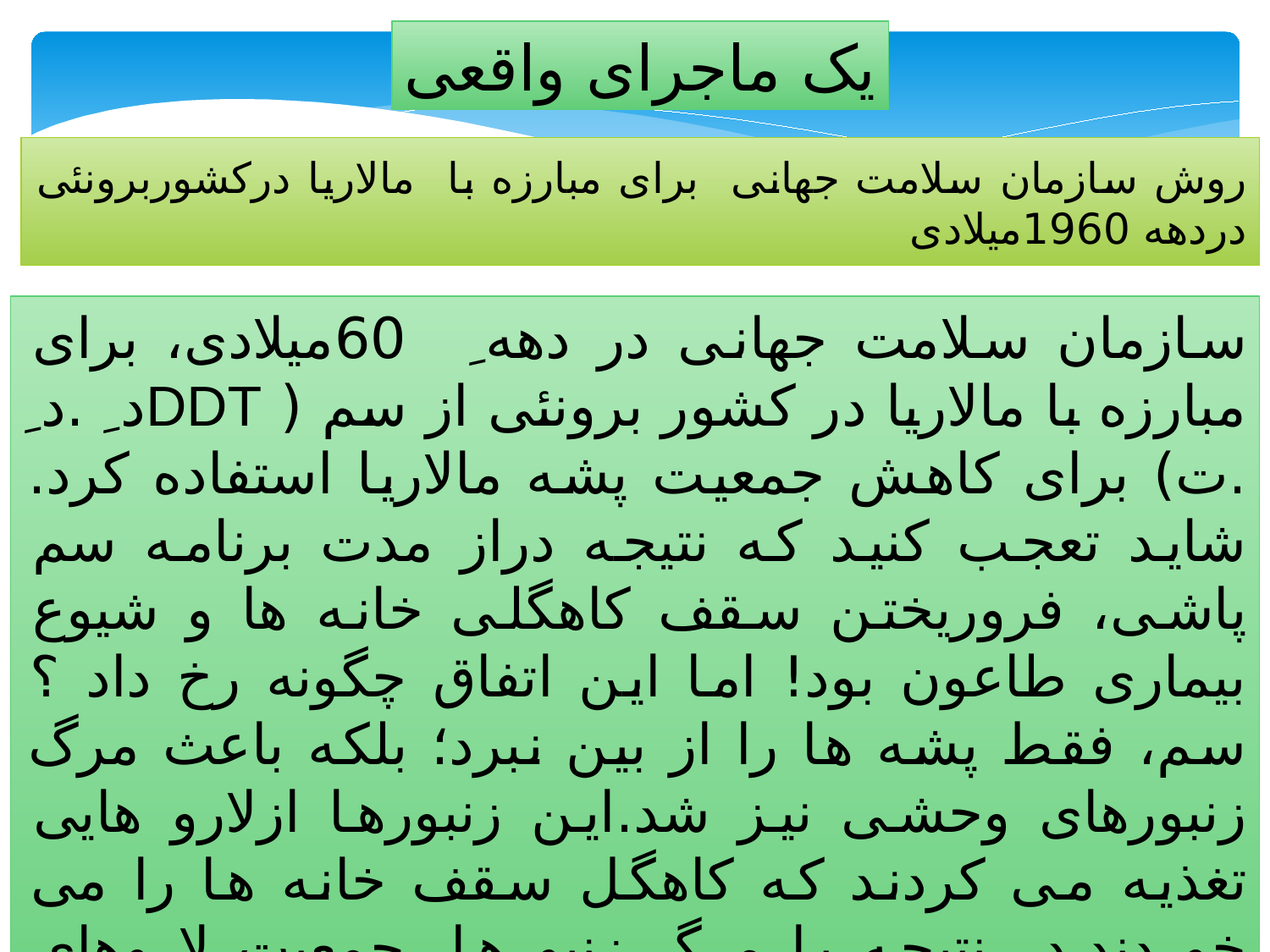

یک ماجرای واقعی
روش سازمان سلامت جهانی  برای مبارزه با  مالاریا درکشوربرونئی دردهه 1960میلادی
سازمان سلامت جهانی در دهه ِ  60میلادی، برای مبارزه با مالاریا در کشور برونئی از سم ( DDTد ِ .د ِ .ت) برای کاهش جمعیت پشه مالاریا استفاده کرد. شاید تعجب کنید که نتیجه دراز مدت برنامه سم پاشی، فروریختن سقف کاهگلی خانه ها و شیوع بیماری طاعون بود! اما این اتفاق چگونه رخ داد ؟ سم، فقط پشه ها را از بین نبرد؛ بلکه باعث مرگ زنبورهای وحشی نیز شد.این زنبورها ازلارو هایی تغذیه می کردند که کاهگل سقف خانه ها را می خوردند.در نتیجه با مرگ زنبورها، جمعیت لاروهای کاهگل خوار افزایش یافت و سقف خانه ها فروریخت.